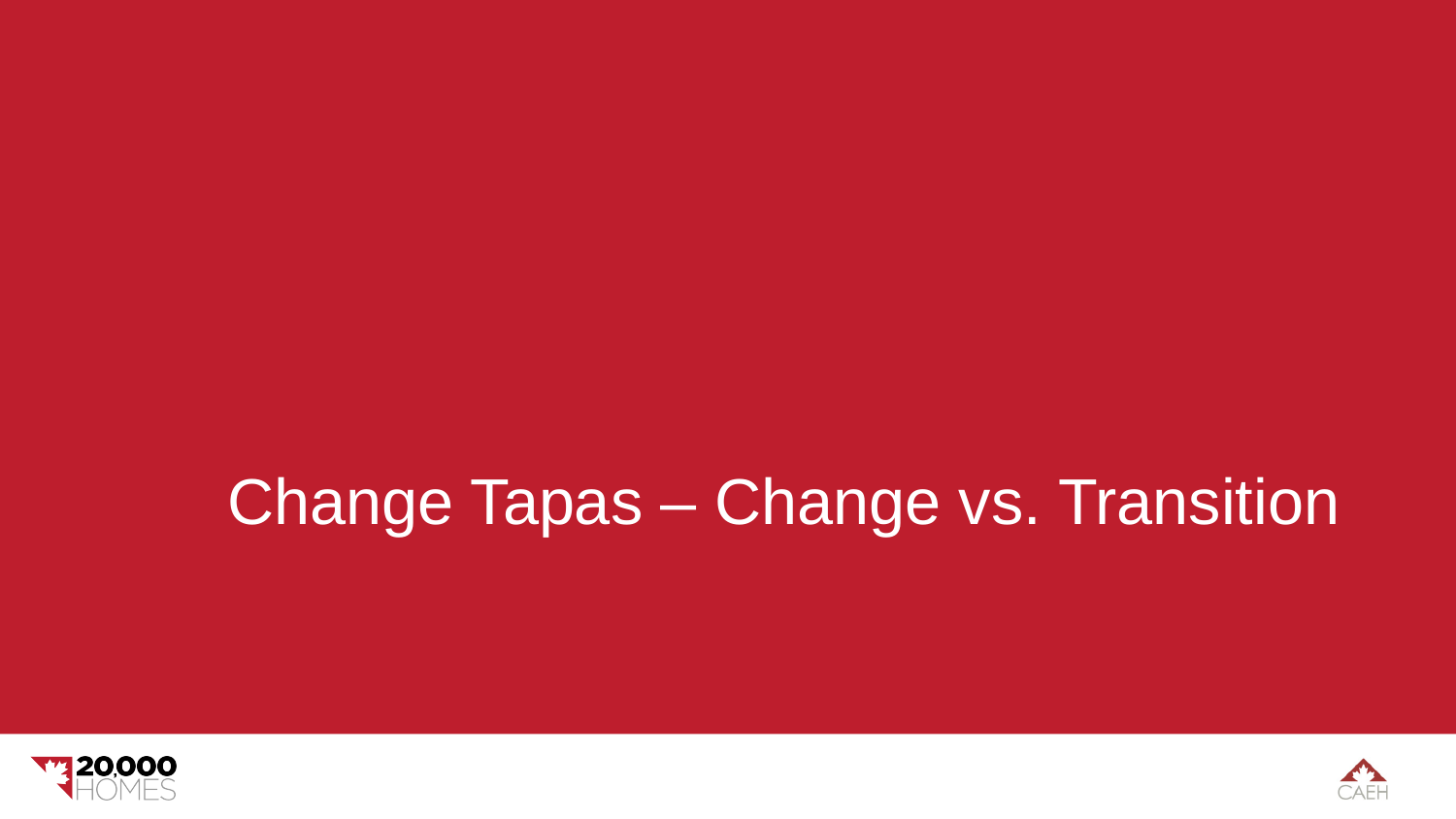

# Change Tapas – Change vs. Transition